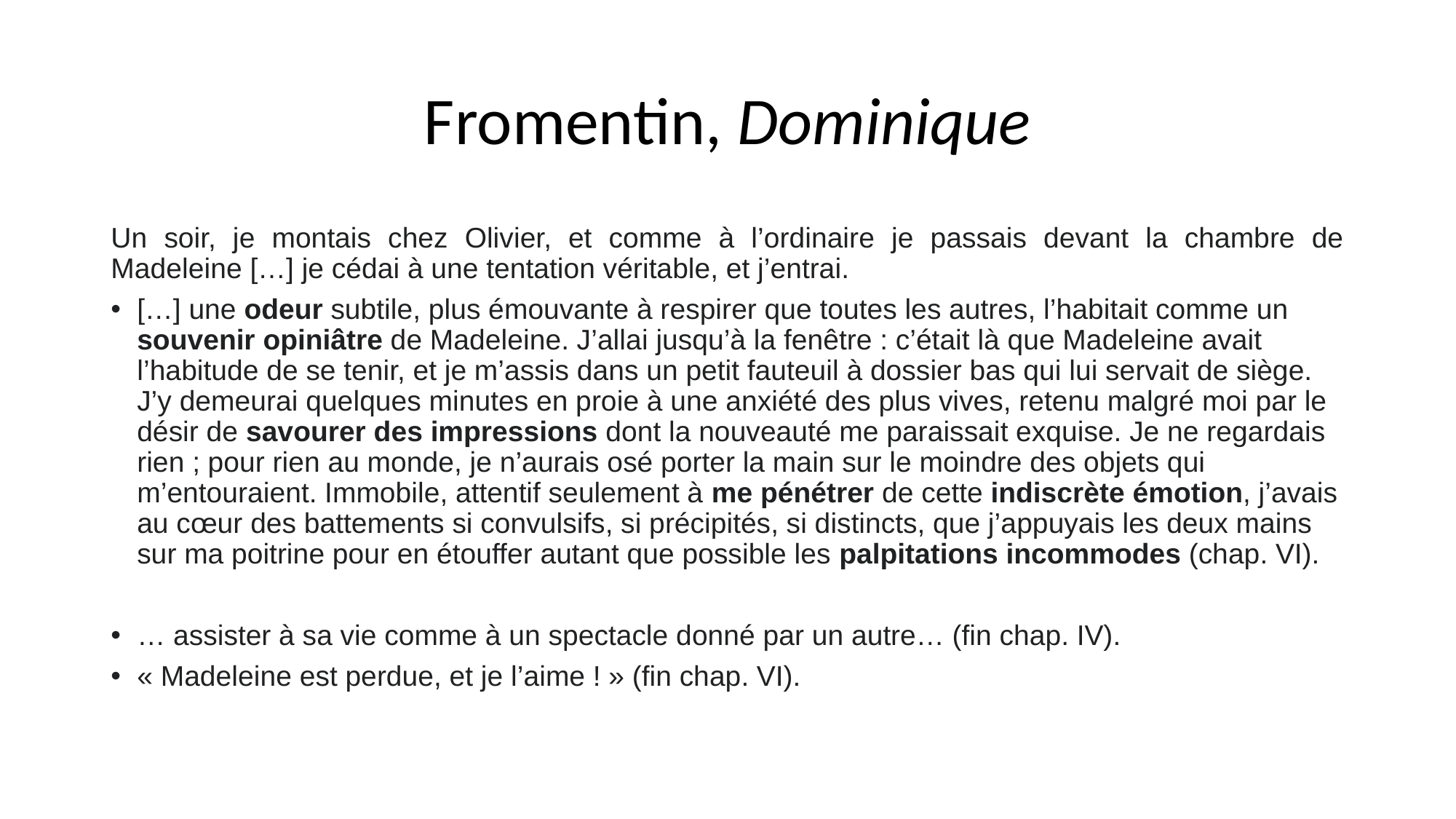

# Fromentin, Dominique
Un soir, je montais chez Olivier, et comme à l’ordinaire je passais devant la chambre de Madeleine […] je cédai à une tentation véritable, et j’entrai.
[…] une odeur subtile, plus émouvante à respirer que toutes les autres, l’habitait comme un souvenir opiniâtre de Madeleine. J’allai jusqu’à la fenêtre : c’était là que Madeleine avait l’habitude de se tenir, et je m’assis dans un petit fauteuil à dossier bas qui lui servait de siège. J’y demeurai quelques minutes en proie à une anxiété des plus vives, retenu malgré moi par le désir de savourer des impressions dont la nouveauté me paraissait exquise. Je ne regardais rien ; pour rien au monde, je n’aurais osé porter la main sur le moindre des objets qui m’entouraient. Immobile, attentif seulement à me pénétrer de cette indiscrète émotion, j’avais au cœur des battements si convulsifs, si précipités, si distincts, que j’appuyais les deux mains sur ma poitrine pour en étouffer autant que possible les palpitations incommodes (chap. VI).

… assister à sa vie comme à un spectacle donné par un autre… (fin chap. IV).
« Madeleine est perdue, et je l’aime ! » (fin chap. VI).